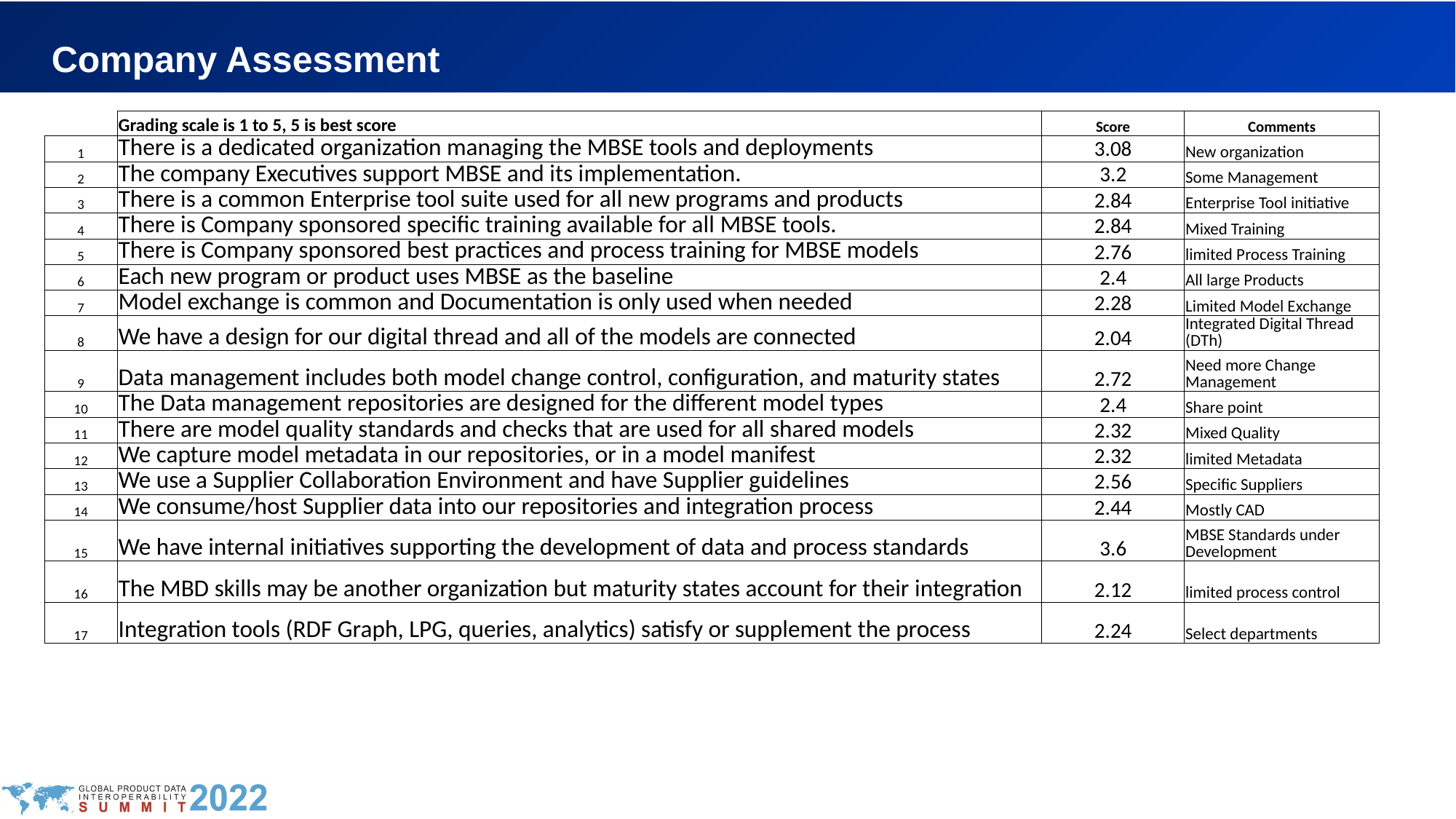

# Company Assessment
|  | Grading scale is 1 to 5, 5 is best score | Score | Comments |
| --- | --- | --- | --- |
| 1 | There is a dedicated organization managing the MBSE tools and deployments | 3.08 | New organization |
| 2 | The company Executives support MBSE and its implementation. | 3.2 | Some Management |
| 3 | There is a common Enterprise tool suite used for all new programs and products | 2.84 | Enterprise Tool initiative |
| 4 | There is Company sponsored specific training available for all MBSE tools. | 2.84 | Mixed Training |
| 5 | There is Company sponsored best practices and process training for MBSE models | 2.76 | limited Process Training |
| 6 | Each new program or product uses MBSE as the baseline | 2.4 | All large Products |
| 7 | Model exchange is common and Documentation is only used when needed | 2.28 | Limited Model Exchange |
| 8 | We have a design for our digital thread and all of the models are connected | 2.04 | Integrated Digital Thread (DTh) |
| 9 | Data management includes both model change control, configuration, and maturity states | 2.72 | Need more Change Management |
| 10 | The Data management repositories are designed for the different model types | 2.4 | Share point |
| 11 | There are model quality standards and checks that are used for all shared models | 2.32 | Mixed Quality |
| 12 | We capture model metadata in our repositories, or in a model manifest | 2.32 | limited Metadata |
| 13 | We use a Supplier Collaboration Environment and have Supplier guidelines | 2.56 | Specific Suppliers |
| 14 | We consume/host Supplier data into our repositories and integration process | 2.44 | Mostly CAD |
| 15 | We have internal initiatives supporting the development of data and process standards | 3.6 | MBSE Standards under Development |
| 16 | The MBD skills may be another organization but maturity states account for their integration | 2.12 | limited process control |
| 17 | Integration tools (RDF Graph, LPG, queries, analytics) satisfy or supplement the process | 2.24 | Select departments |